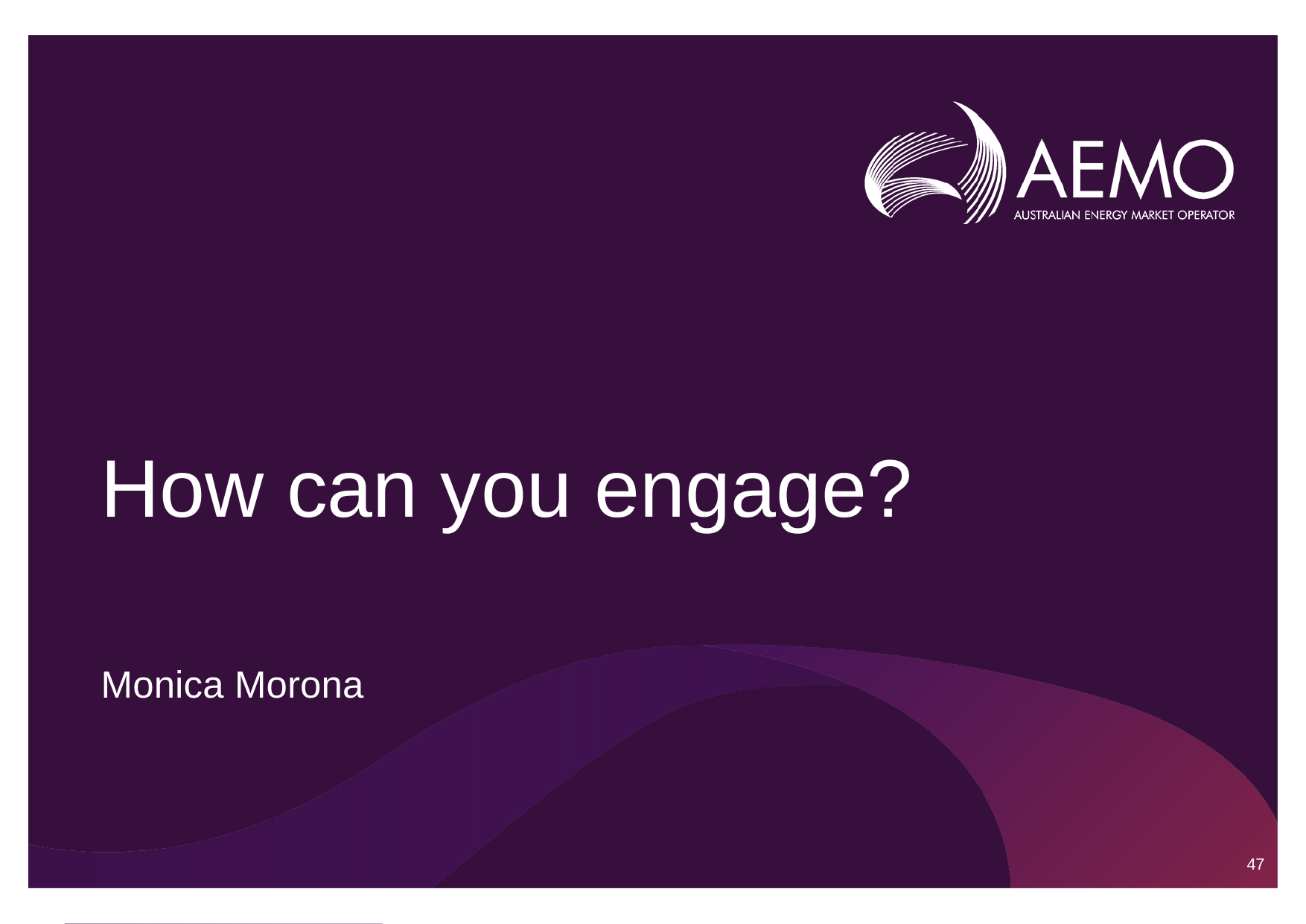

# How can you engage?
Monica Morona
47